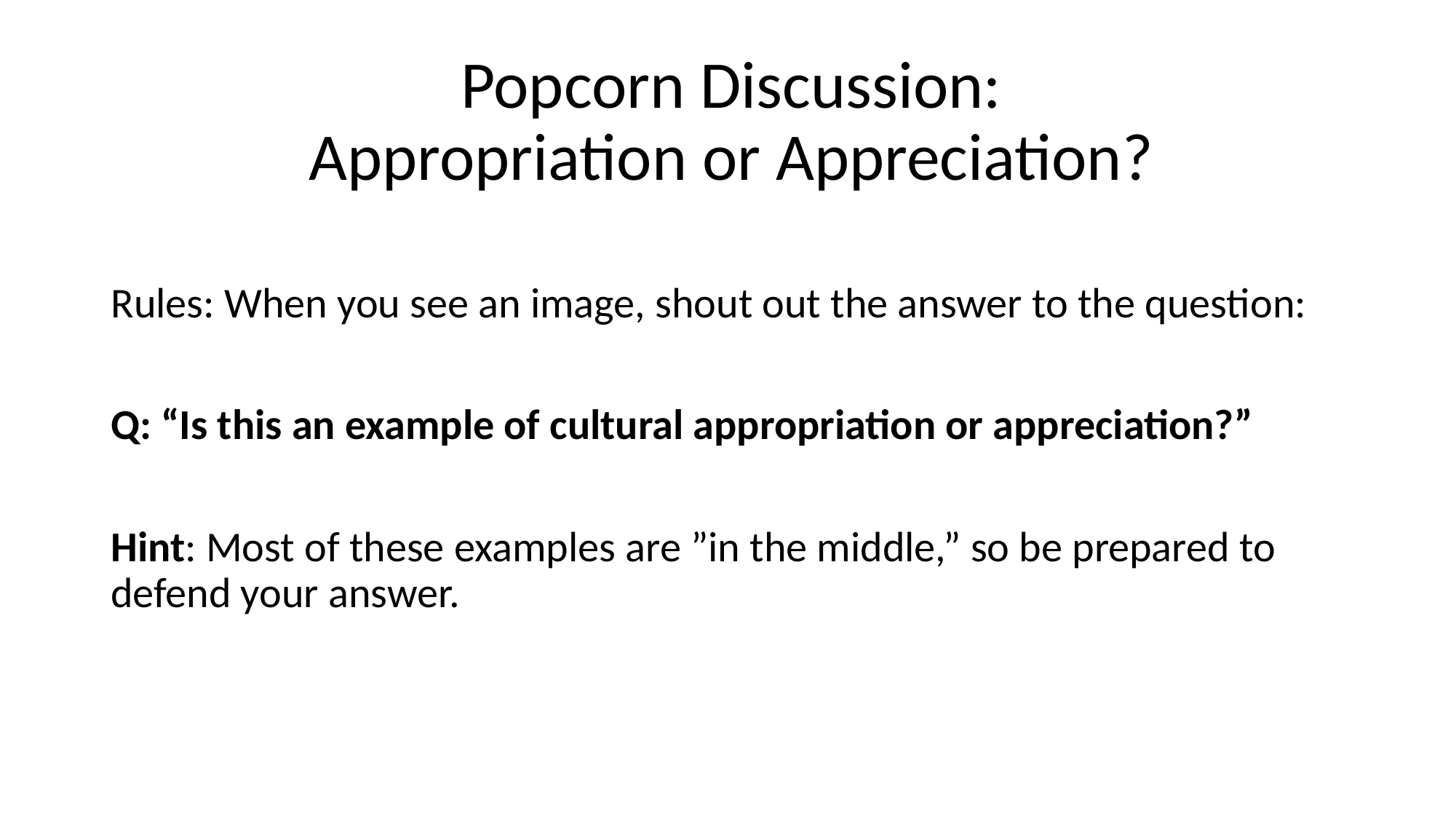

# Popcorn Discussion: Appropriation or Appreciation?
Rules: When you see an image, shout out the answer to the question:

Q: “Is this an example of cultural appropriation or appreciation?”

Hint: Most of these examples are ”in the middle,” so be prepared to defend your answer.